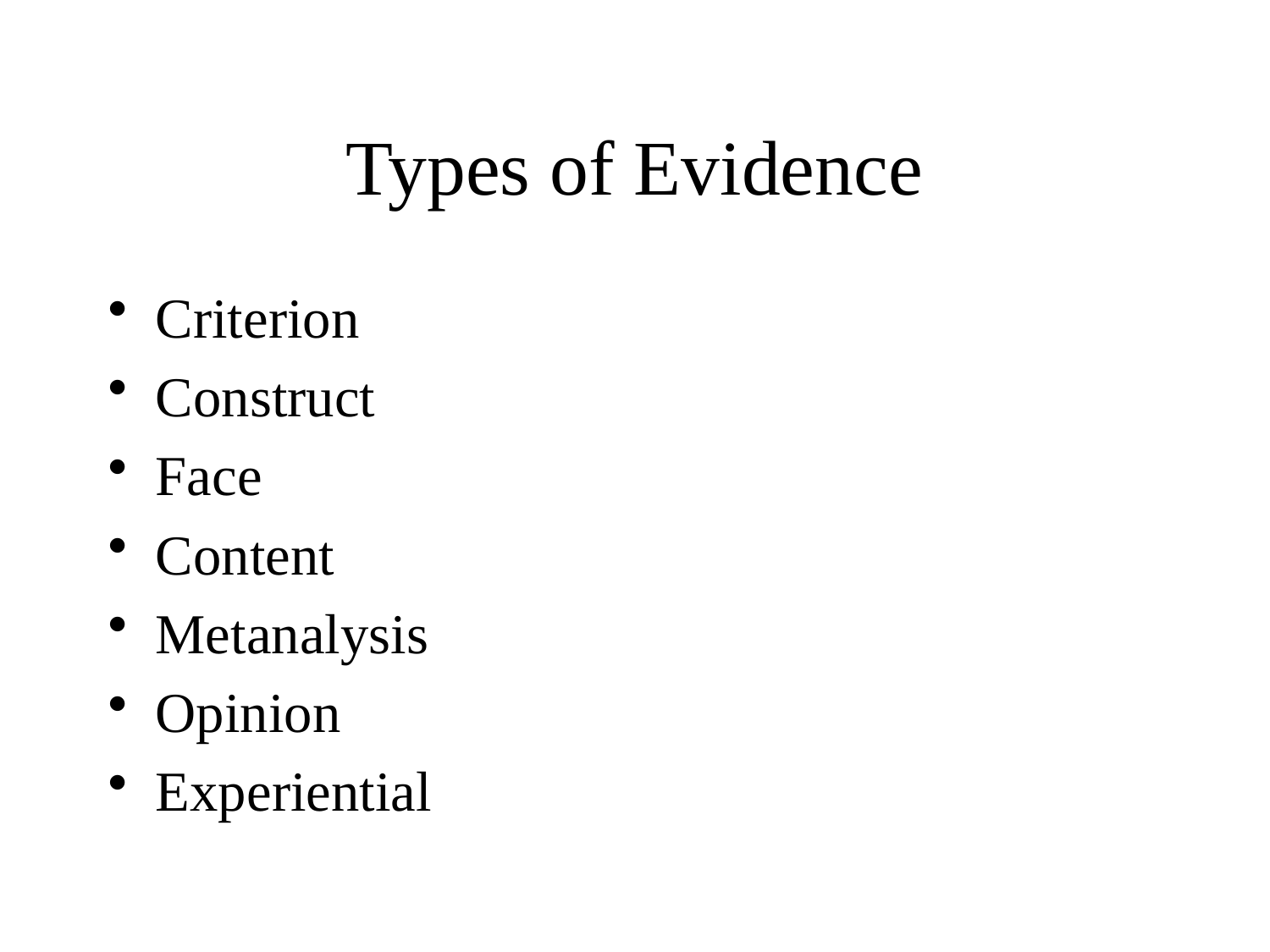

# Types of Evidence
Criterion
Construct
Face
Content
Metanalysis
Opinion
Experiential